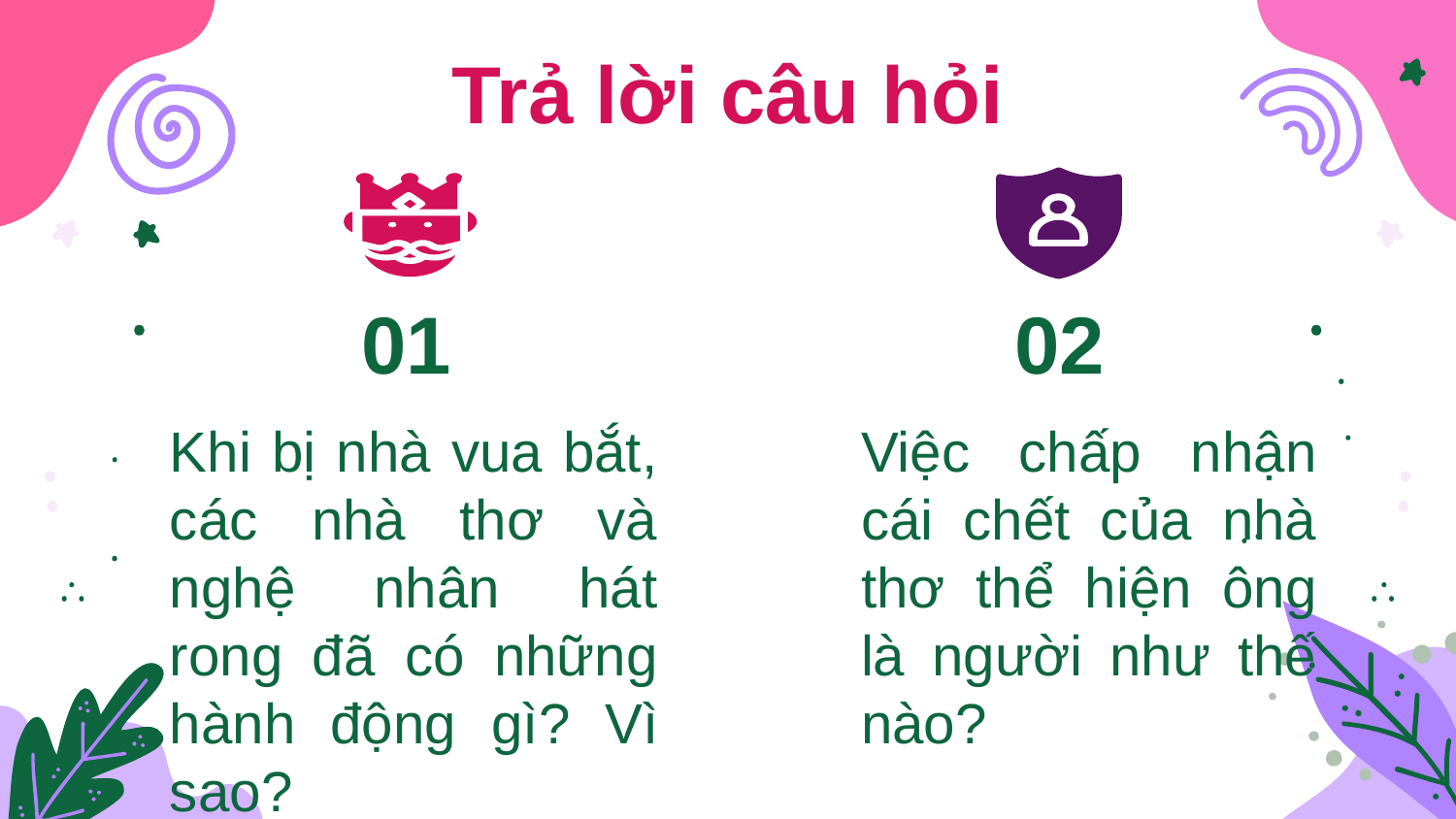

# Trả lời câu hỏi

01
02
Việc chấp nhận cái chết của nhà thơ thể hiện ông là người như thế nào?
Khi bị nhà vua bắt, các nhà thơ và nghệ nhân hát rong đã có những hành động gì? Vì sao?